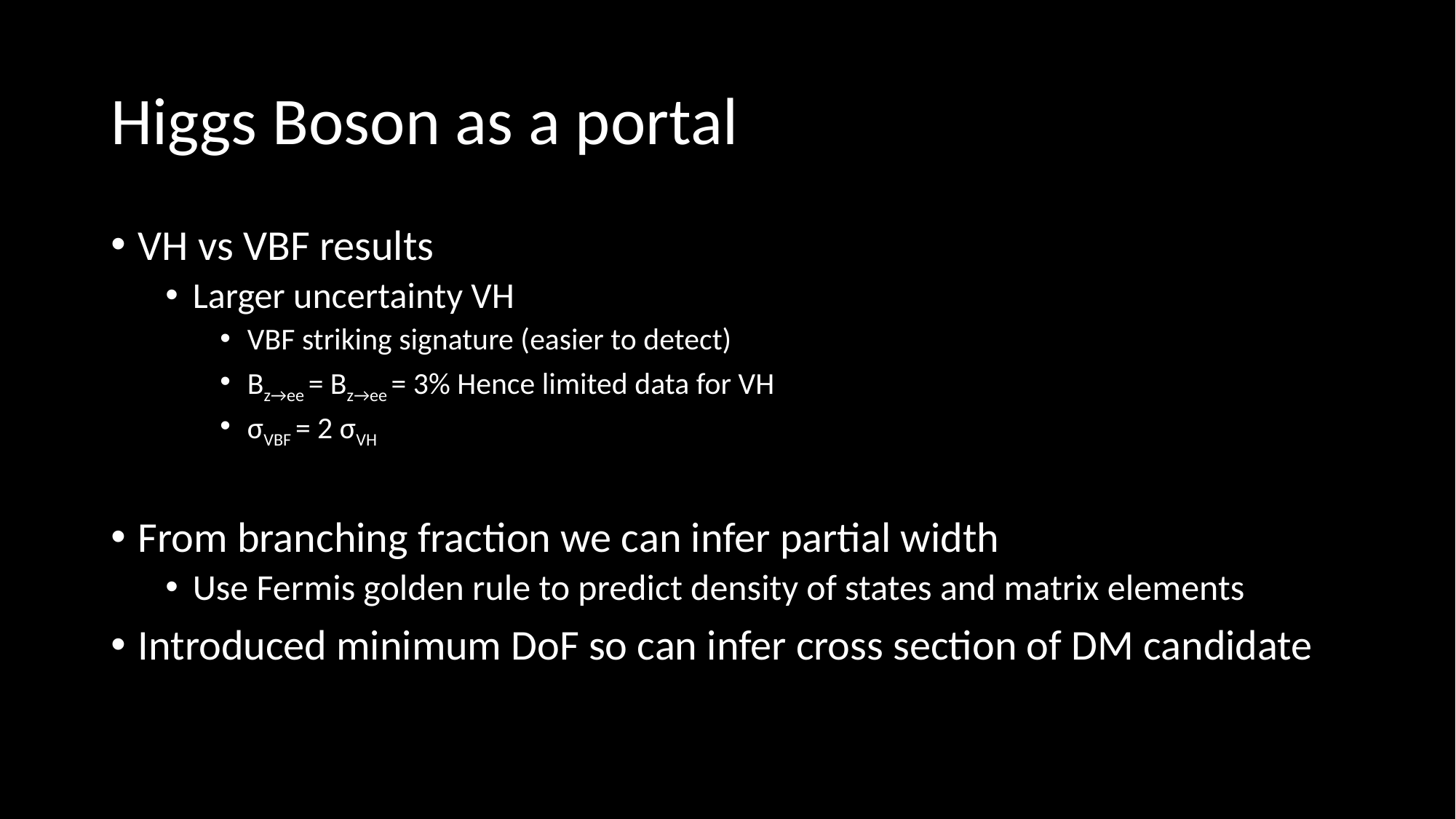

# Higgs Boson as a portal
VH vs VBF results
Larger uncertainty VH
VBF striking signature (easier to detect)
Bz→ee = Bz→ee = 3% Hence limited data for VH
σVBF = 2 σVH

From branching fraction we can infer partial width
Use Fermis golden rule to predict density of states and matrix elements
Introduced minimum DoF so can infer cross section of DM candidate